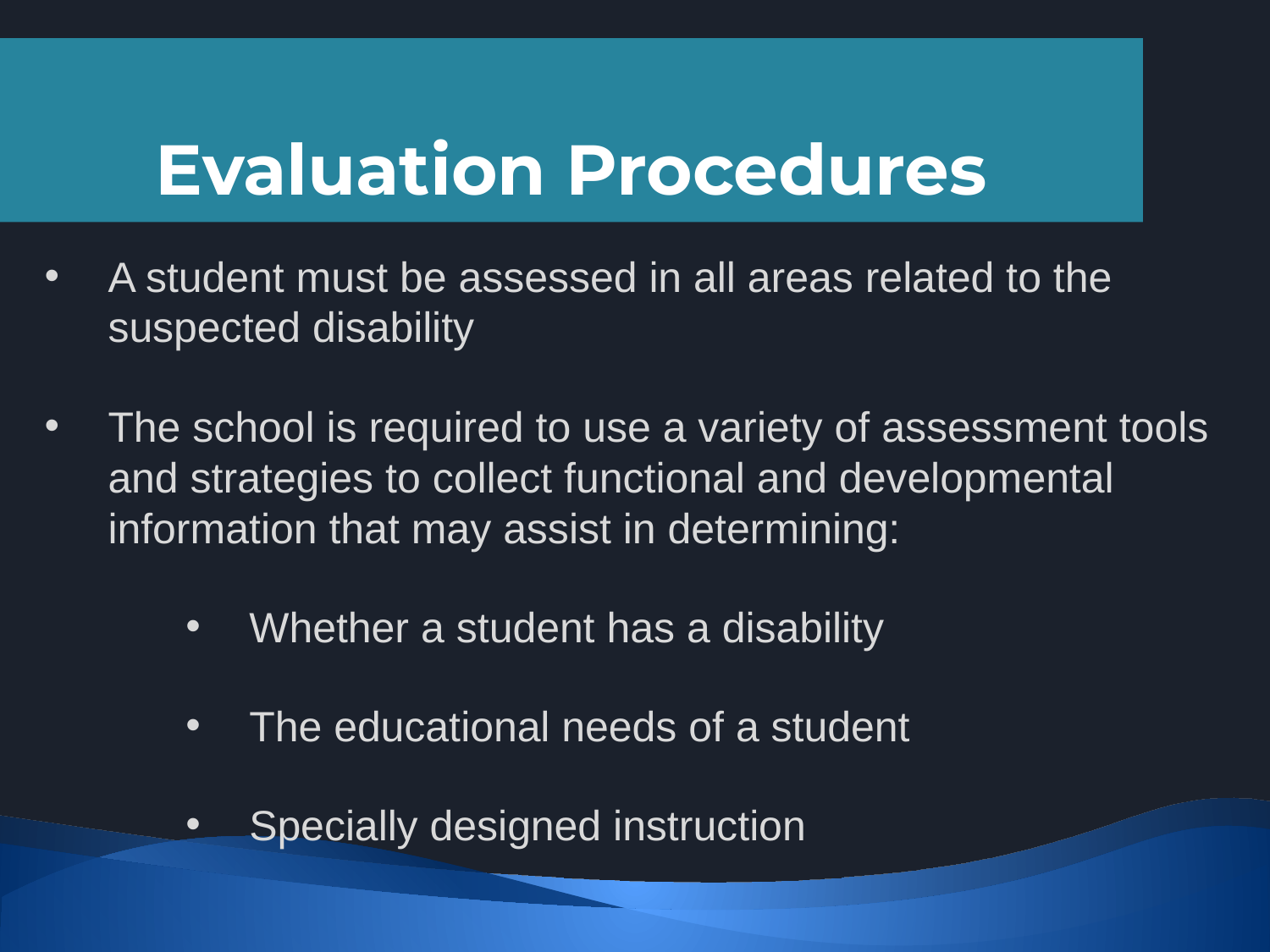

Evaluation Procedures
A student must be assessed in all areas related to the suspected disability
The school is required to use a variety of assessment tools and strategies to collect functional and developmental information that may assist in determining:
Whether a student has a disability
The educational needs of a student
Specially designed instruction